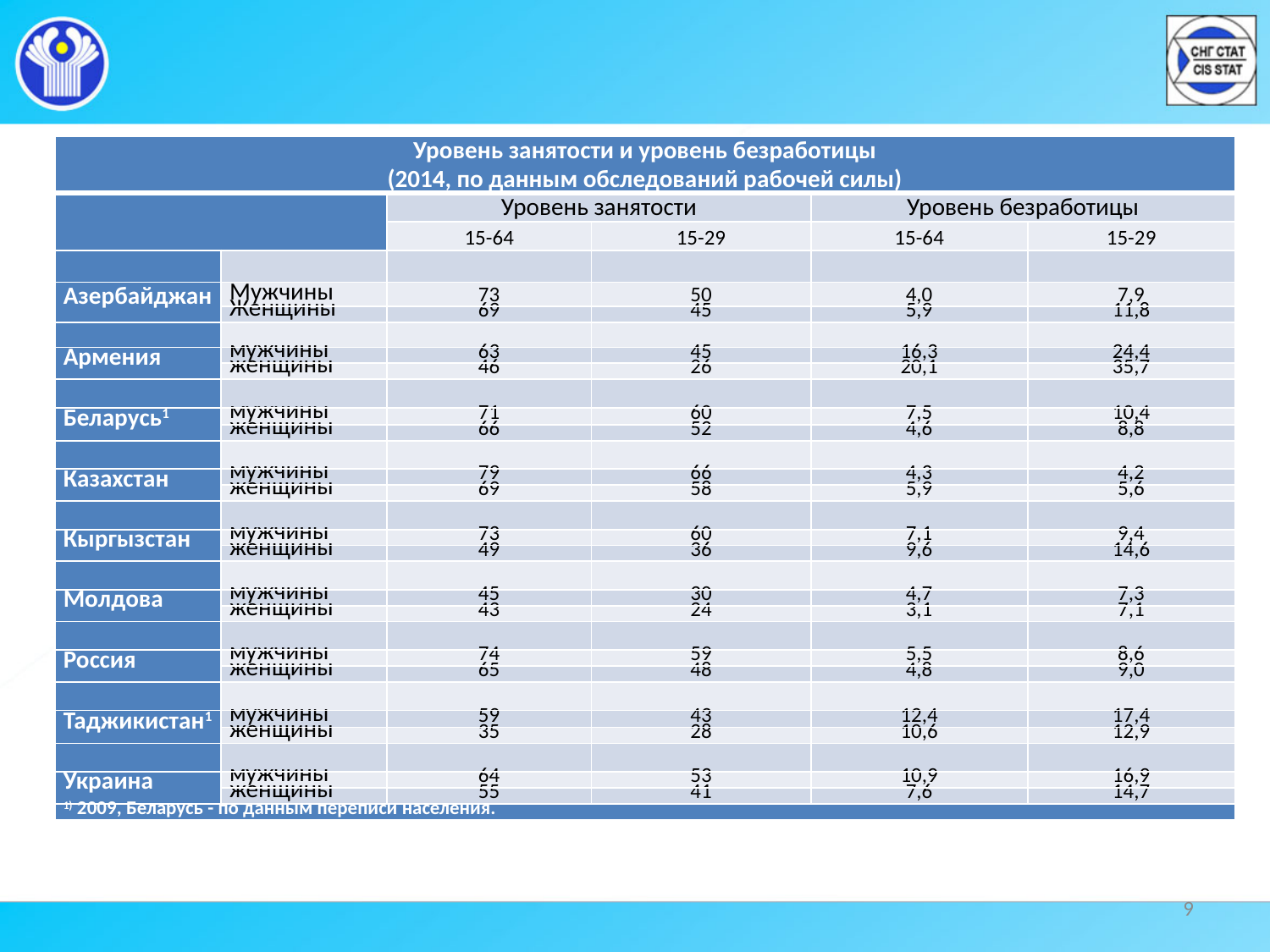

| Уровень занятости и уровень безработицы (2014, по данным обследований рабочей силы) |  |  |  |  |  |
| --- | --- | --- | --- | --- | --- |
|  |  | Уровень занятости |  | Уровень безработицы |  |
|  |  | 15-64 | 15-29 | 15-64 | 15-29 |
|  |  |  |  |  |  |
| Азербайджан | Мужчины | 73 | 50 | 4,0 | 7,9 |
|  | Женщины | 69 | 45 | 5,9 | 11,8 |
|  |  |  |  |  |  |
| Армения | мужчины | 63 | 45 | 16,3 | 24,4 |
|  | женщины | 46 | 26 | 20,1 | 35,7 |
|  |  |  |  |  |  |
| Беларусь1 | мужчины | 71 | 60 | 7,5 | 10,4 |
|  | женщины | 66 | 52 | 4,6 | 8,8 |
|  |  |  |  |  |  |
| Казахстан | мужчины | 79 | 66 | 4,3 | 4,2 |
|  | женщины | 69 | 58 | 5,9 | 5,6 |
|  |  |  |  |  |  |
| Кыргызстан | мужчины | 73 | 60 | 7,1 | 9,4 |
|  | женщины | 49 | 36 | 9,6 | 14,6 |
|  |  |  |  |  |  |
| Молдова | мужчины | 45 | 30 | 4,7 | 7,3 |
|  | женщины | 43 | 24 | 3,1 | 7,1 |
|  |  |  |  |  |  |
| Россия | мужчины | 74 | 59 | 5,5 | 8,6 |
|  | женщины | 65 | 48 | 4,8 | 9,0 |
|  |  |  |  |  |  |
| Таджикистан1 | мужчины | 59 | 43 | 12,4 | 17,4 |
|  | женщины | 35 | 28 | 10,6 | 12,9 |
|  |  |  |  |  |  |
| Украина | мужчины | 64 | 53 | 10,9 | 16,9 |
|  | женщины | 55 | 41 | 7,6 | 14,7 |
| 1) 2009, Беларусь - по данным переписи населения. |  |  |  |  |  |
9